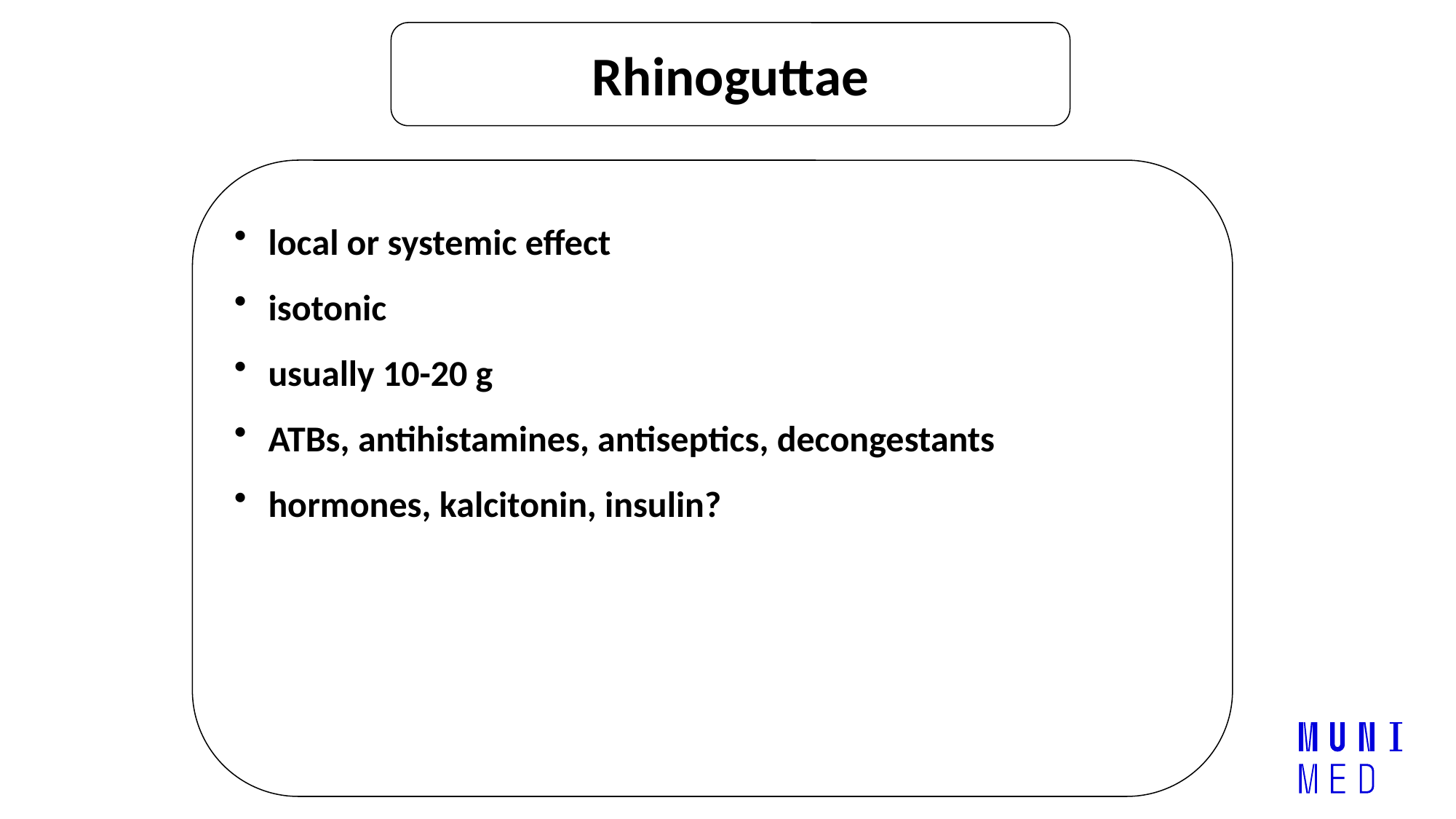

Rhinoguttae
 local or systemic effect
 isotonic
 usually 10-20 g
 ATBs, antihistamines, antiseptics, decongestants
 hormones, kalcitonin, insulin?